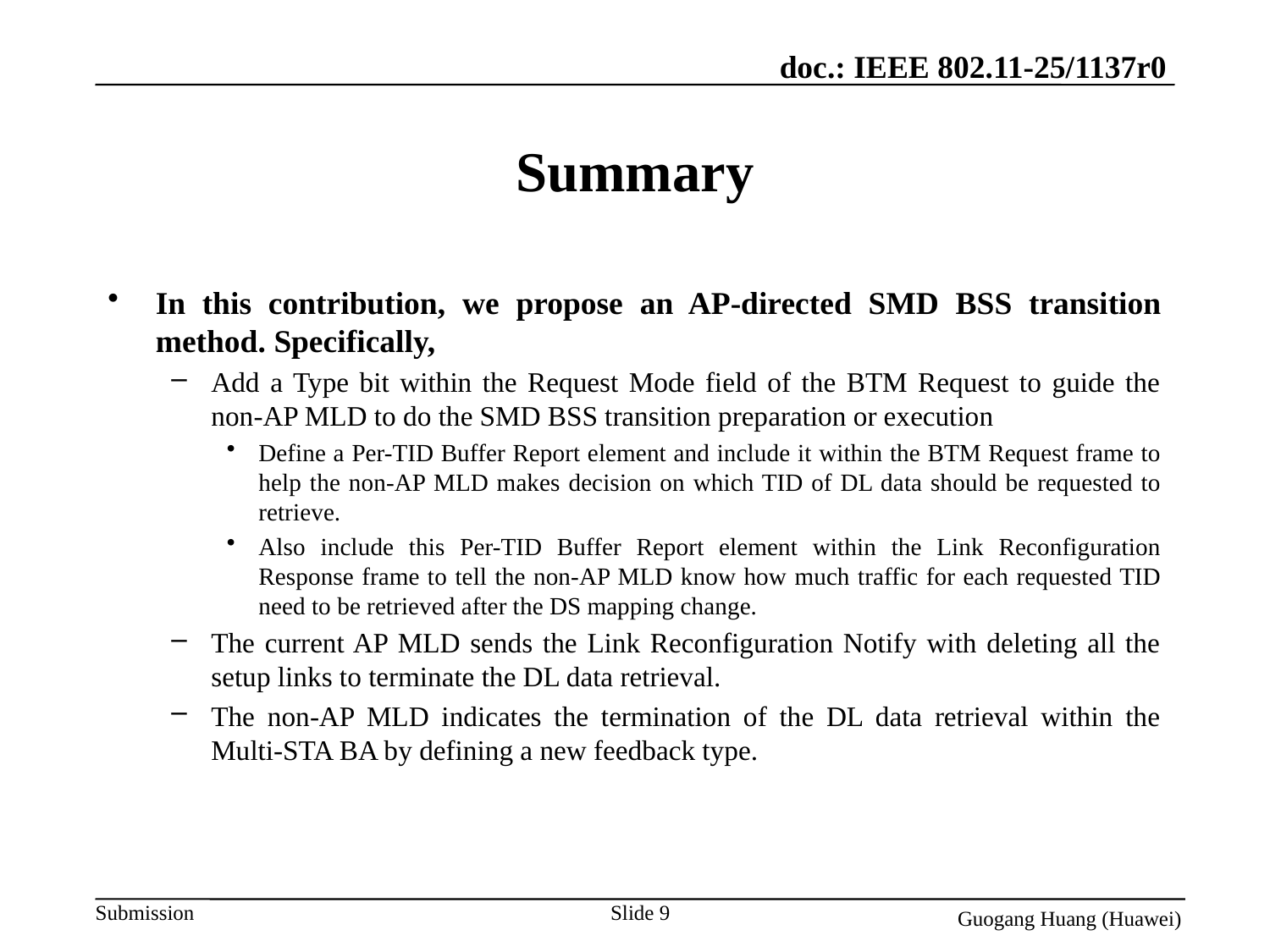

# Summary
In this contribution, we propose an AP-directed SMD BSS transition method. Specifically,
Add a Type bit within the Request Mode field of the BTM Request to guide the non-AP MLD to do the SMD BSS transition preparation or execution
Define a Per-TID Buffer Report element and include it within the BTM Request frame to help the non-AP MLD makes decision on which TID of DL data should be requested to retrieve.
Also include this Per-TID Buffer Report element within the Link Reconfiguration Response frame to tell the non-AP MLD know how much traffic for each requested TID need to be retrieved after the DS mapping change.
The current AP MLD sends the Link Reconfiguration Notify with deleting all the setup links to terminate the DL data retrieval.
The non-AP MLD indicates the termination of the DL data retrieval within the Multi-STA BA by defining a new feedback type.

Slide 9
Guogang Huang (Huawei)